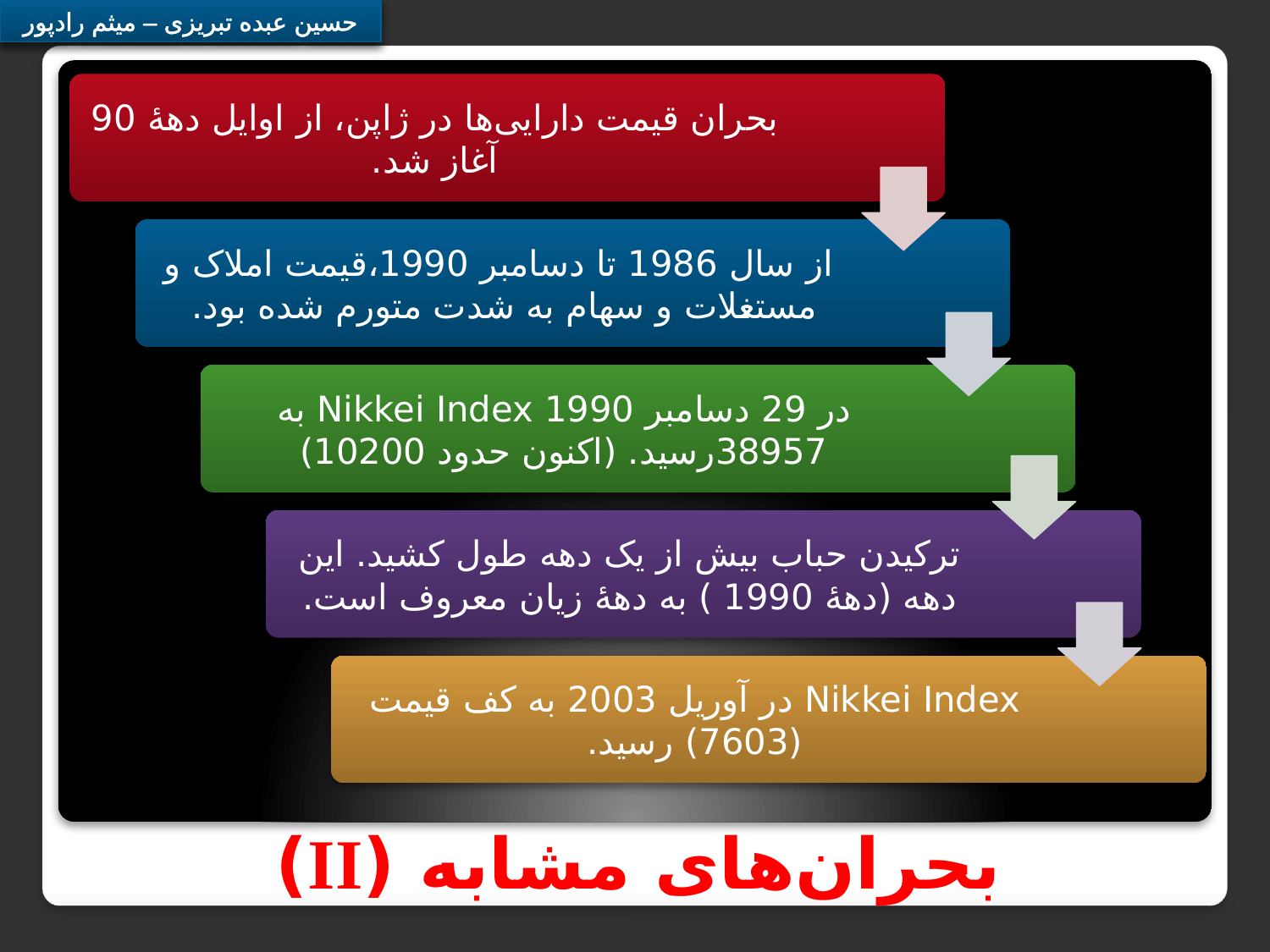

بحران قیمت دارایی‌ها در ژاپن، از اوایل دهۀ 90 آغاز شد.

از سال 1986 تا دسامبر 1990،قیمت املاک و مستغلات و سهام به شدت متورم شده بود.

در 29 دسامبر 1990 Nikkei Index به 38957رسید. (اکنون حدود 10200)

ترکیدن حباب بیش از یک دهه طول کشید. این دهه (دهۀ 1990 ) به دهۀ زیان معروف است.

Nikkei Index در آوریل 2003 به کف قیمت (7603) رسید.
# بحران‌های مشابه (II)